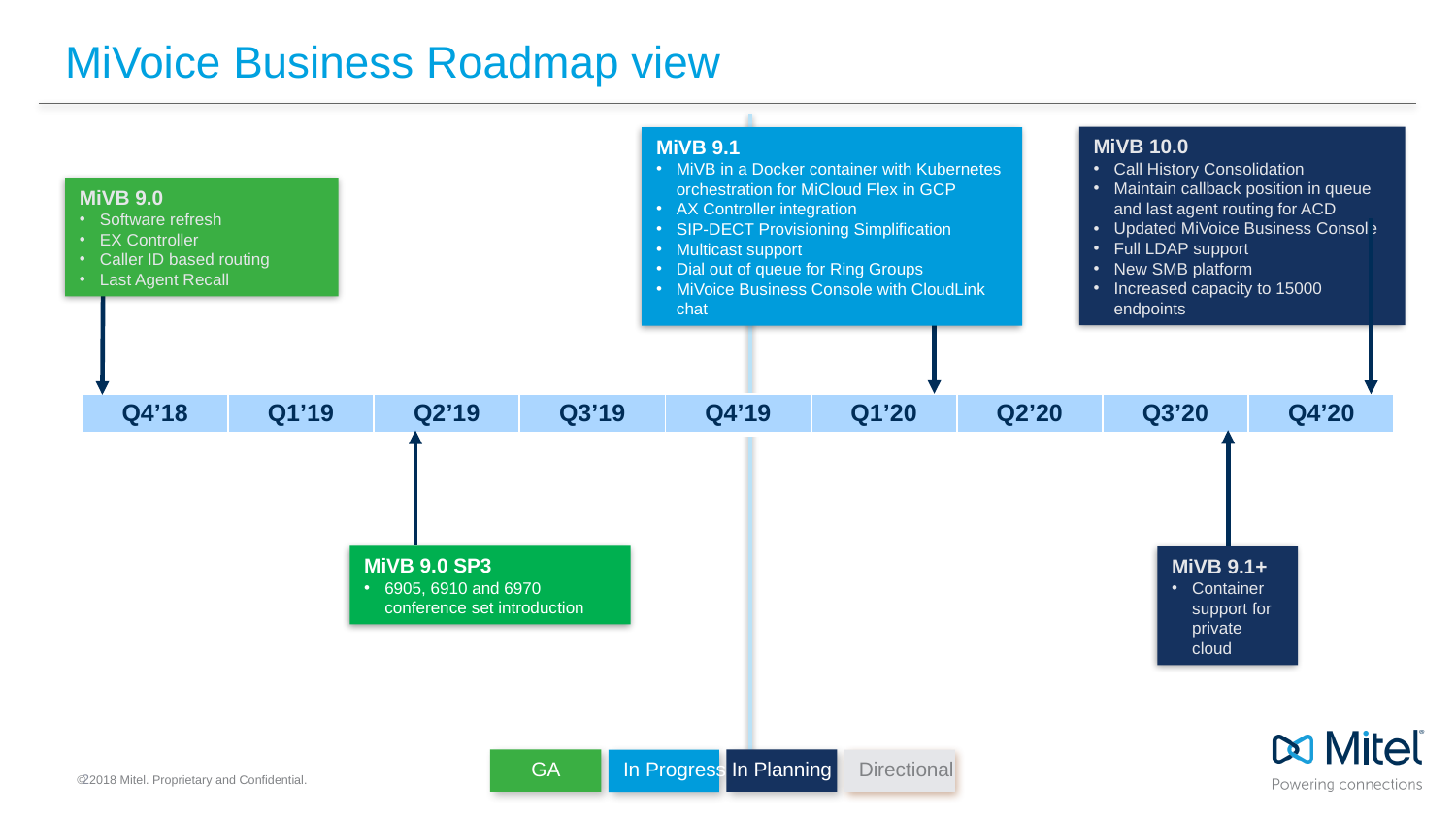

# MiVoice Business Roadmap view
MiVB 10.0
Call History Consolidation
Maintain callback position in queue and last agent routing for ACD
Updated MiVoice Business Console
Full LDAP support
New SMB platform
Increased capacity to 15000 endpoints
MiVB 9.1
MiVB in a Docker container with Kubernetes orchestration for MiCloud Flex in GCP
AX Controller integration
SIP-DECT Provisioning Simplification
Multicast support
Dial out of queue for Ring Groups
MiVoice Business Console with CloudLink chat
MiVB 9.0
Software refresh
EX Controller
Caller ID based routing
Last Agent Recall
| Q4’18 | Q1’19 | Q2’19 | Q3’19 | Q4’19 | Q1’20 | Q2’20 | Q3’20 | Q4’20 |
| --- | --- | --- | --- | --- | --- | --- | --- | --- |
MiVB 9.0 SP3
6905, 6910 and 6970 conference set introduction
MiVB 9.1+
Container support for private cloud
In Progress
In Planning
GA
Directional